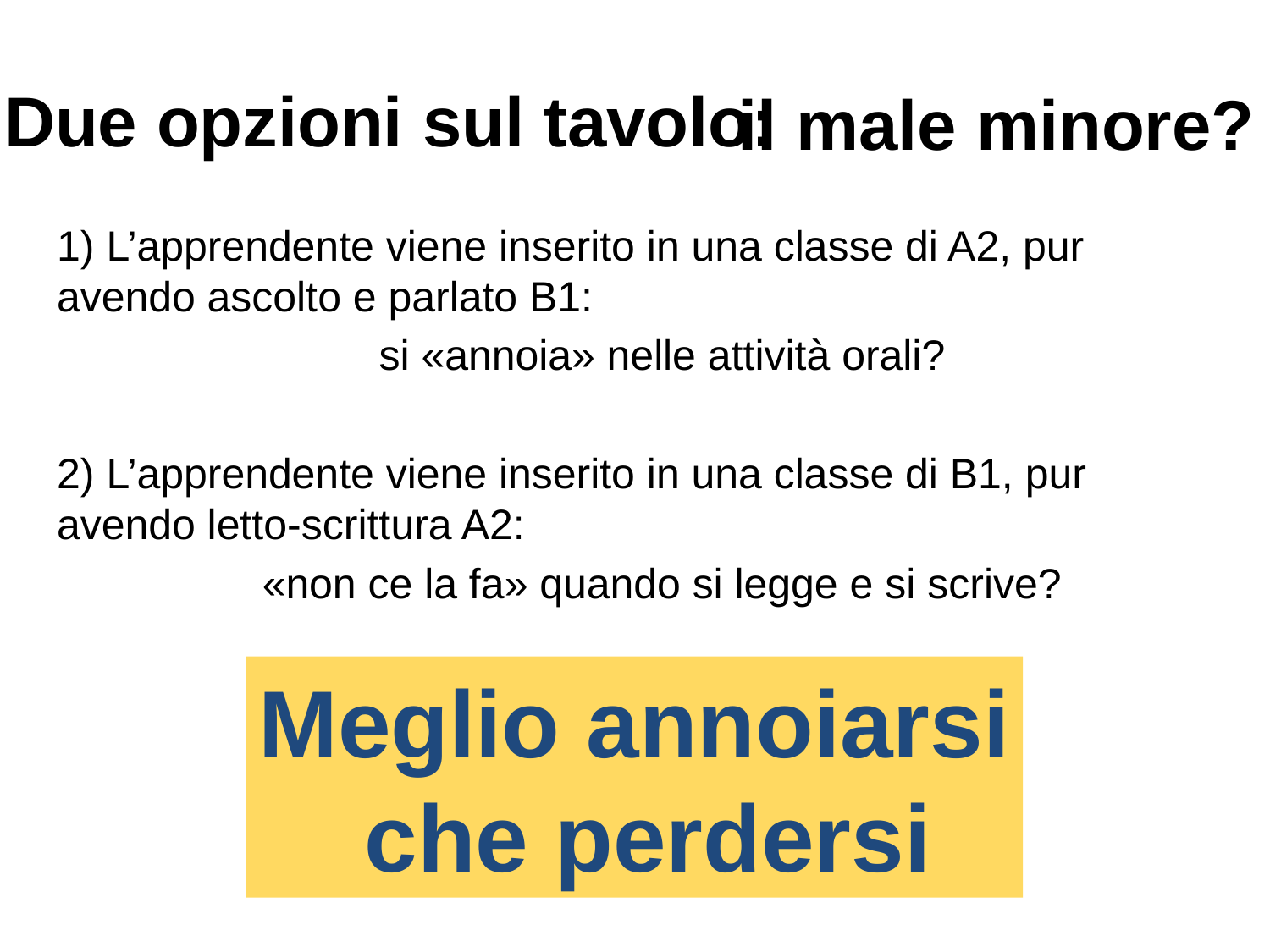

# Due opzioni sul tavolo:
il male minore?
1) L’apprendente viene inserito in una classe di A2, pur avendo ascolto e parlato B1:
	si «annoia» nelle attività orali?

2) L’apprendente viene inserito in una classe di B1, pur avendo letto-scrittura A2:
	«non ce la fa» quando si legge e si scrive?

Meglio annoiarsi
 che perdersi